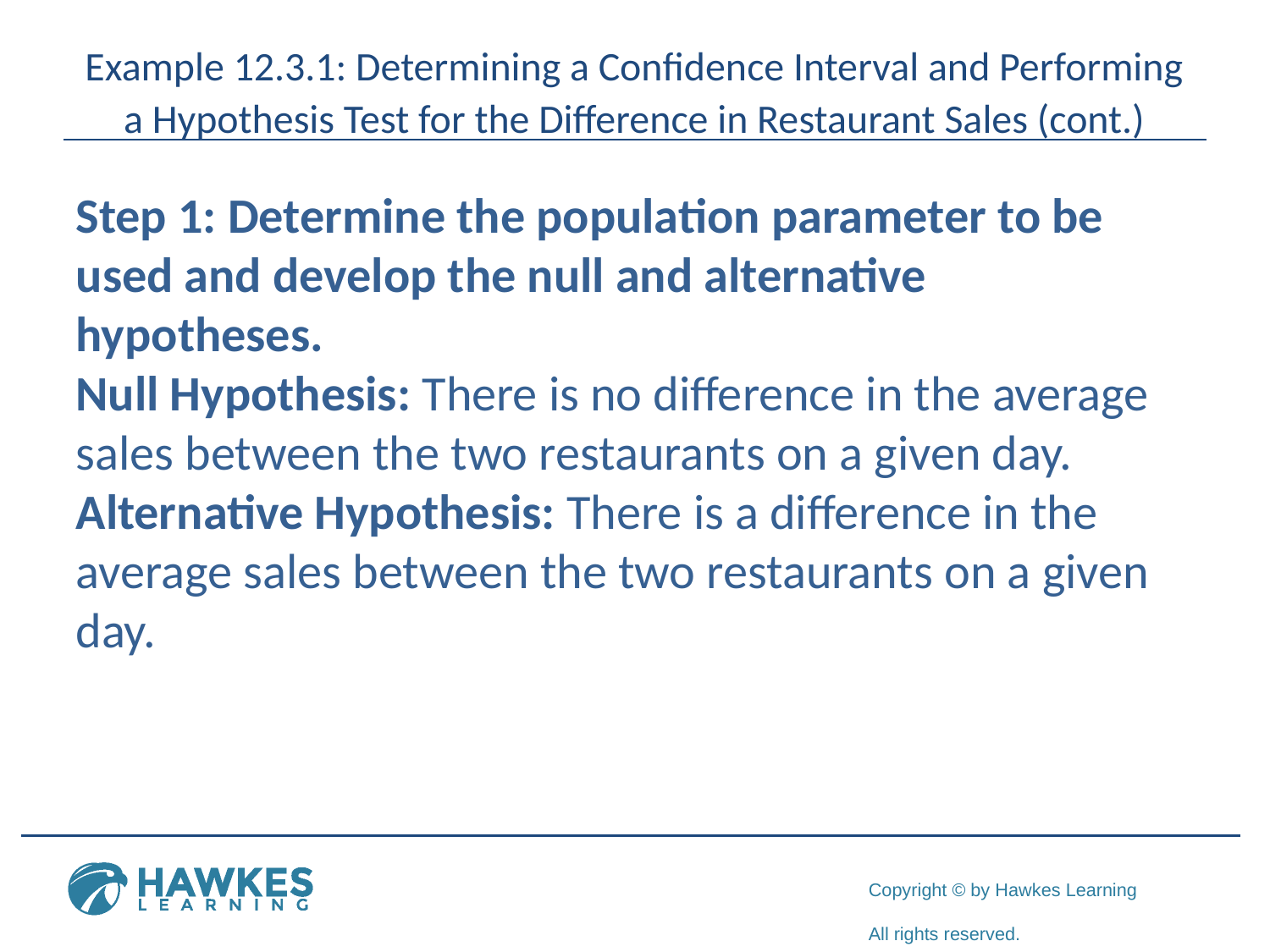

# Example 12.3.1: Determining a Confidence Interval and Performing a Hypothesis Test for the Difference in Restaurant Sales (cont.)
Step 1: Determine the population parameter to be
used and develop the null and alternative
hypotheses.
Null Hypothesis: There is no difference in the average sales between the two restaurants on a given day.
Alternative Hypothesis: There is a difference in the
average sales between the two restaurants on a given day.